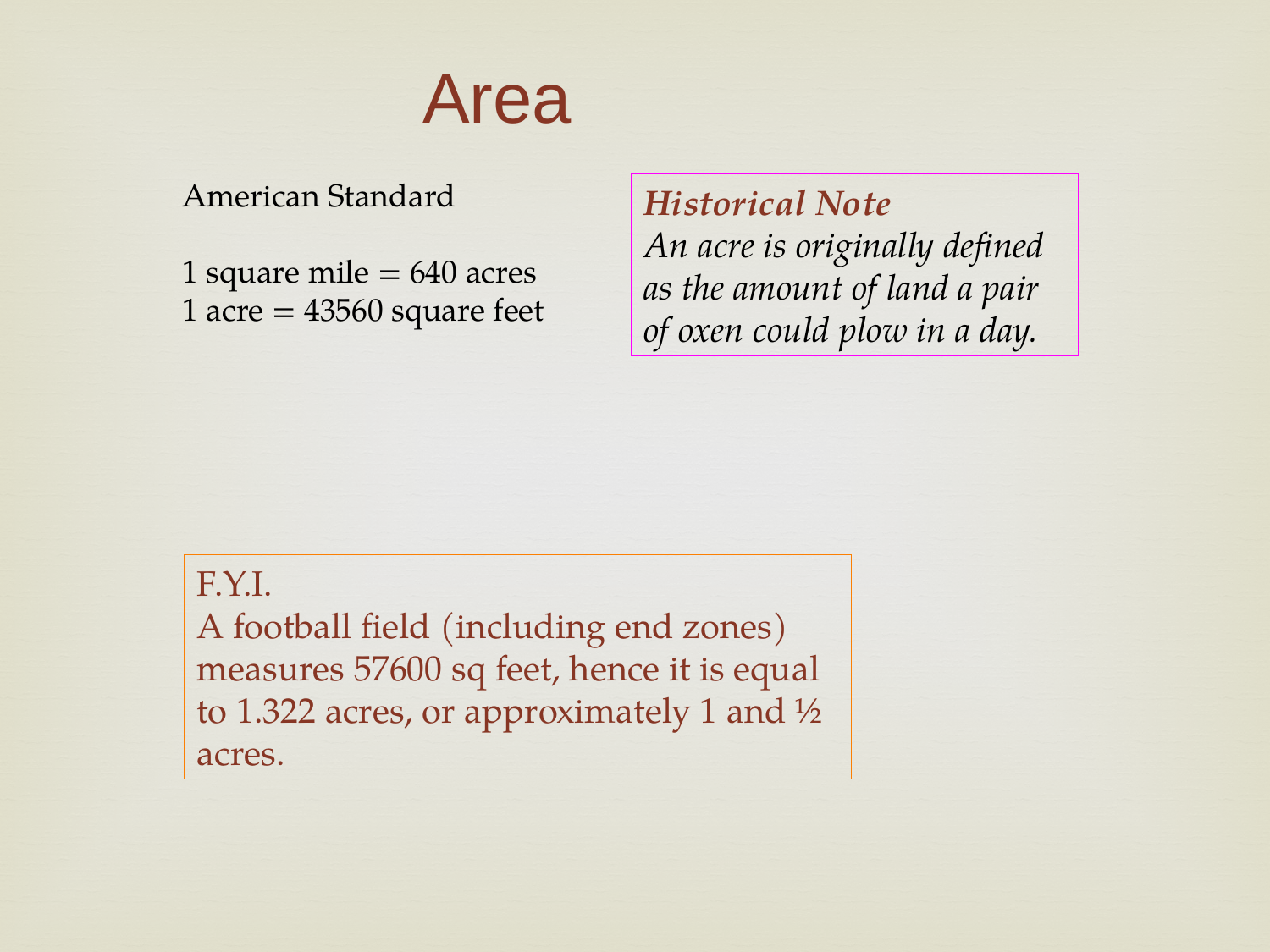

Area
American Standard

1 square mile = 640 acres
1 acre = 43560 square feet
Historical Note
An acre is originally defined as the amount of land a pair of oxen could plow in a day.
F.Y.I.
A football field (including end zones) measures 57600 sq feet, hence it is equal to 1.322 acres, or approximately 1 and ½  acres.